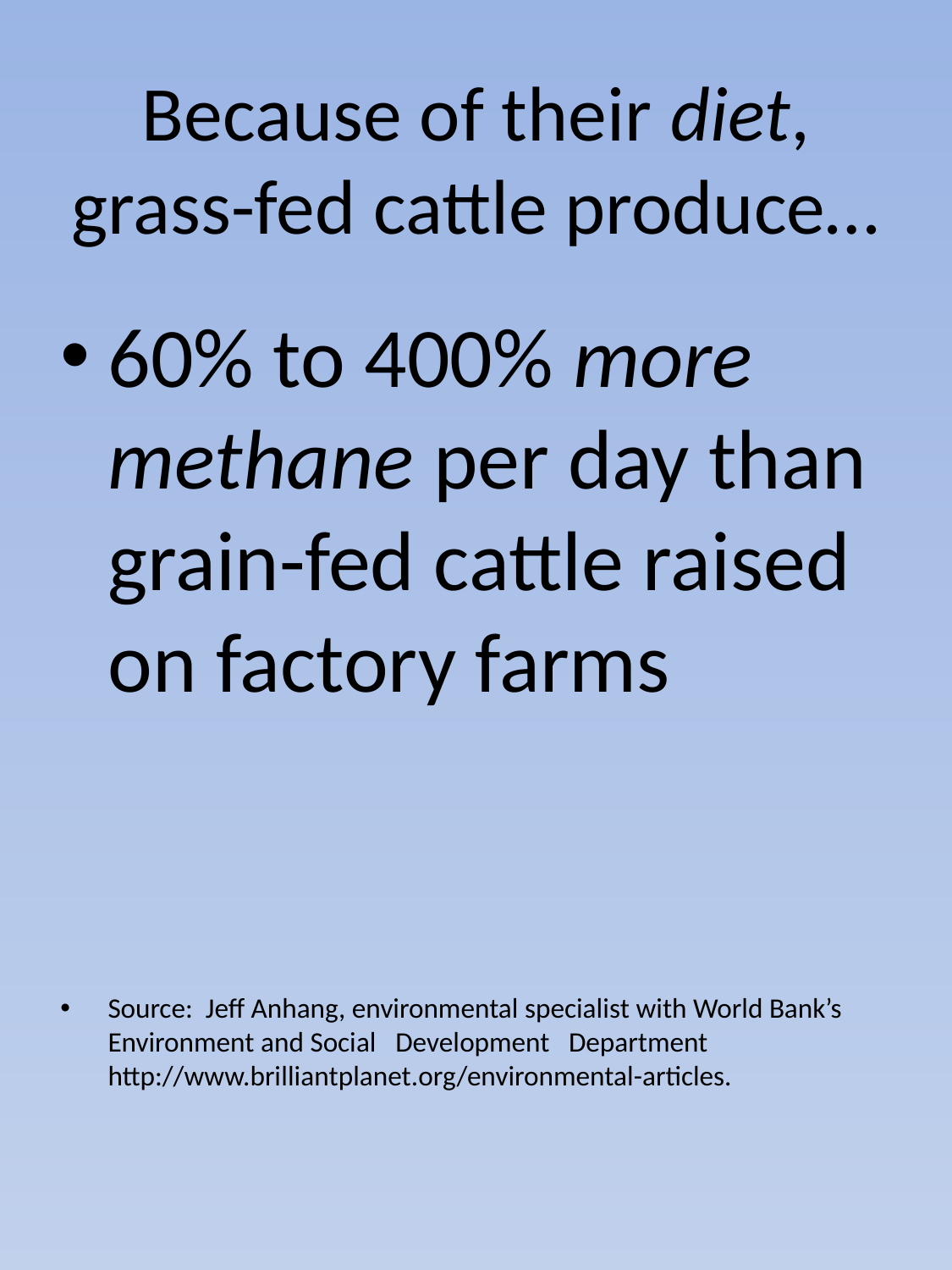

# Because of their diet, grass-fed cattle produce…
60% to 400% more methane per day than grain-fed cattle raised on factory farms

Source:  Jeff Anhang, environmental specialist with World Bank’s Environment and Social   Development   Department    http://www.brilliantplanet.org/environmental-articles.